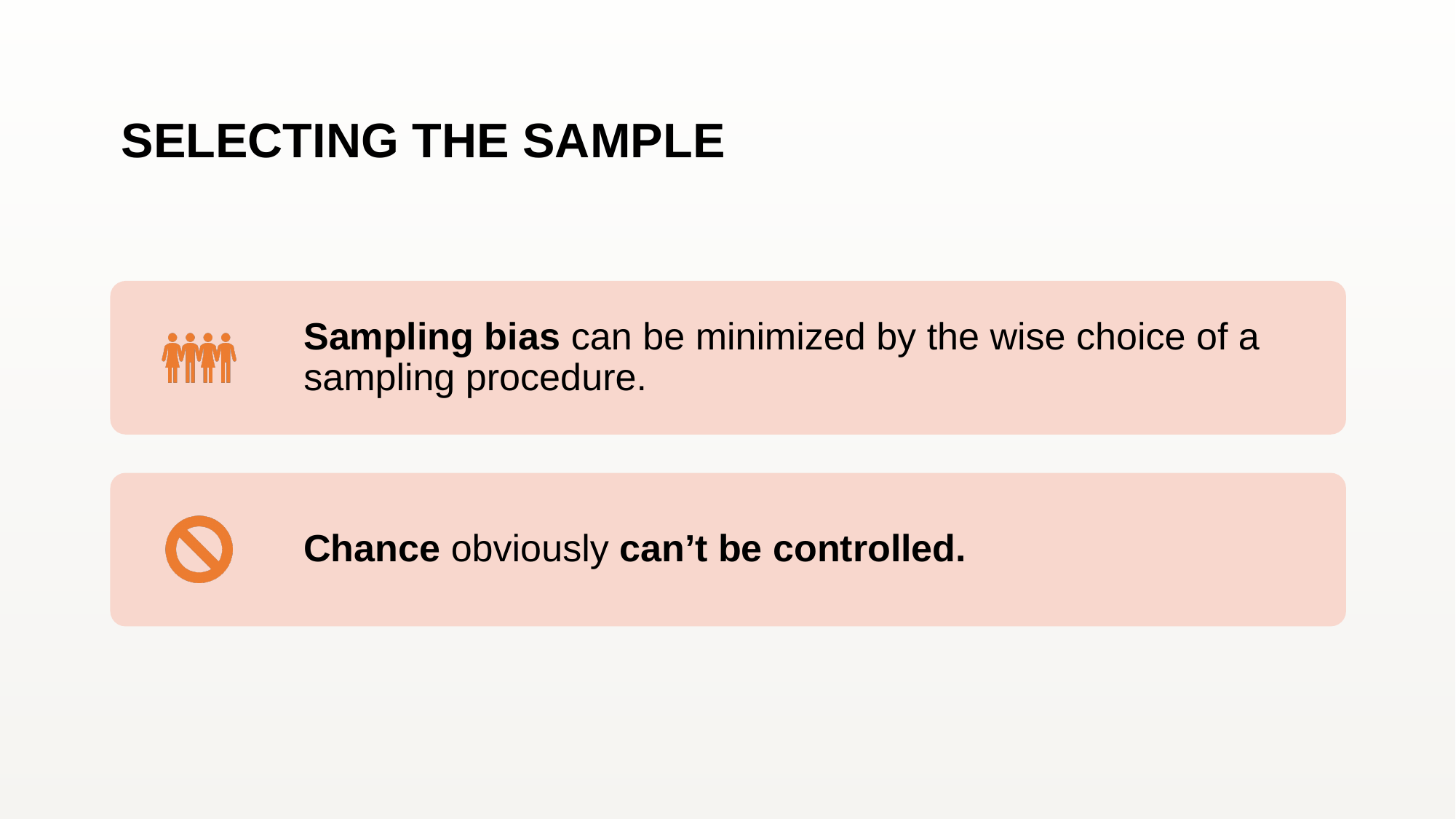

# Selecting the sample
Sampling bias can be minimized by the wise choice of a sampling procedure.
Chance obviously can’t be controlled.
9